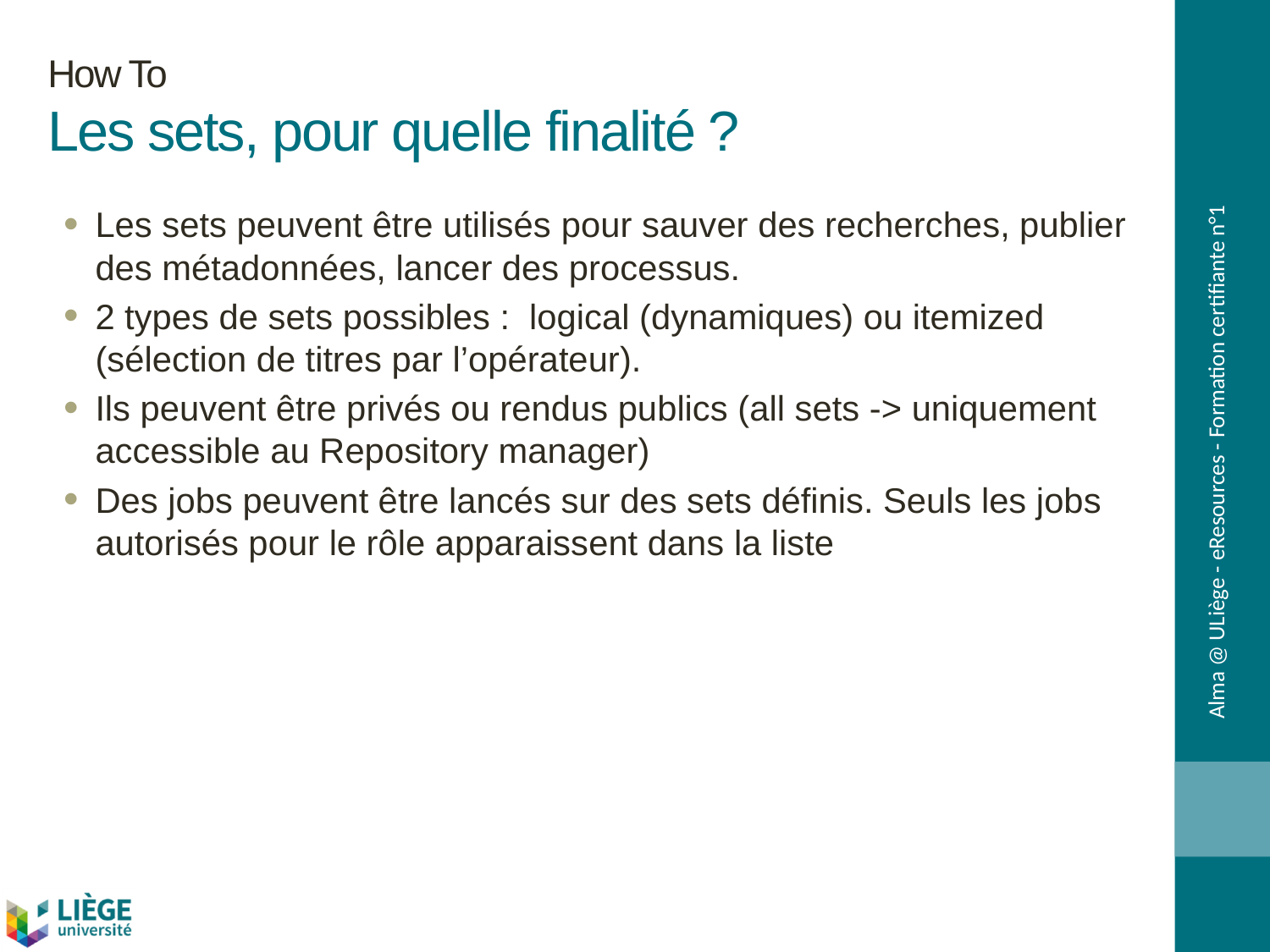

# How To Les sets, pour quelle finalité ?
Les sets peuvent être utilisés pour sauver des recherches, publier des métadonnées, lancer des processus.
2 types de sets possibles :  logical (dynamiques) ou itemized (sélection de titres par l’opérateur).
Ils peuvent être privés ou rendus publics (all sets -> uniquement accessible au Repository manager)
Des jobs peuvent être lancés sur des sets définis. Seuls les jobs autorisés pour le rôle apparaissent dans la liste

Alma @ ULiège - eResources - Formation certifiante n°1